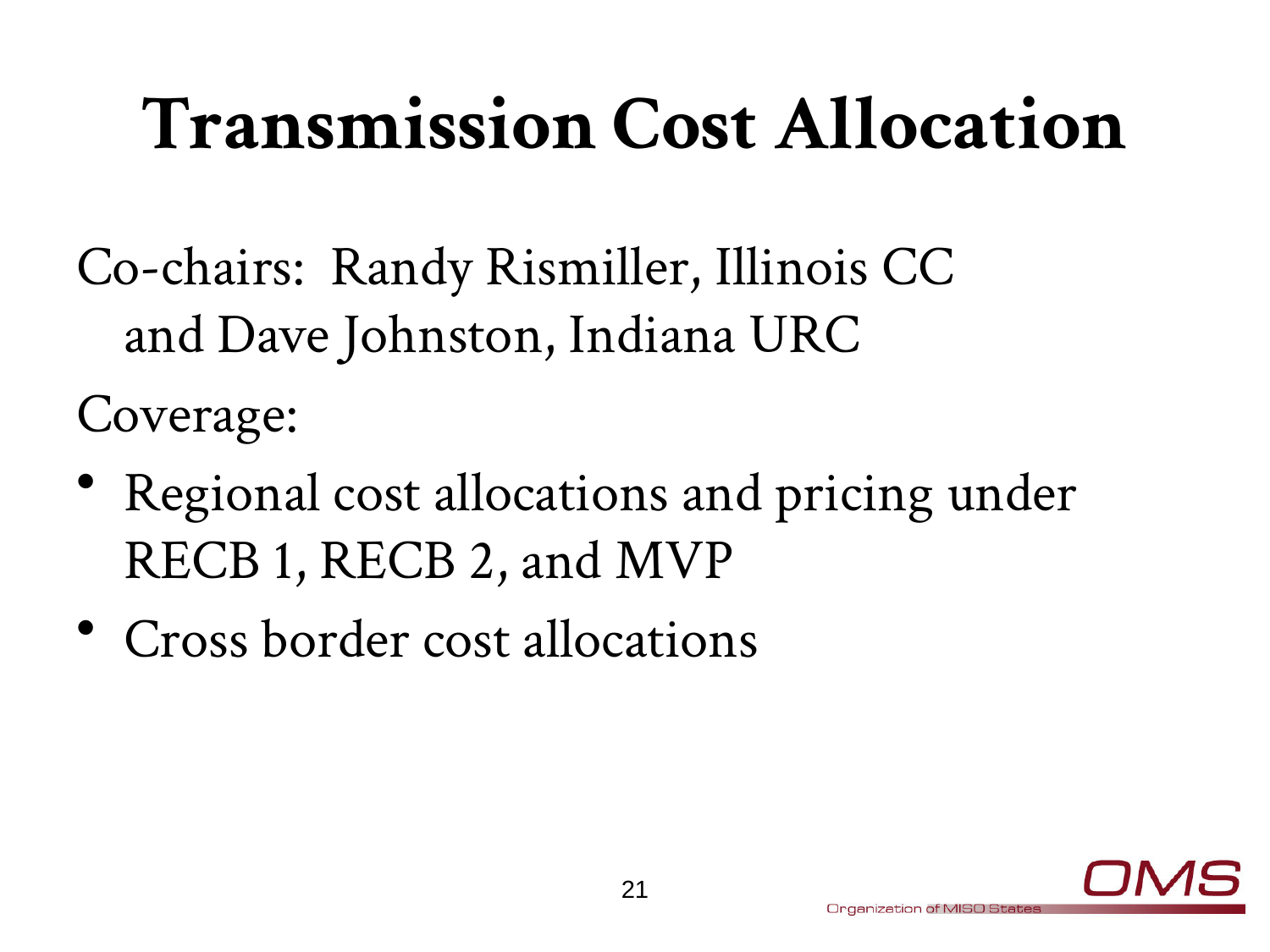

# Transmission Cost Allocation
Co-chairs:  Randy Rismiller, Illinois CC
and Dave Johnston, Indiana URC
Coverage:
Regional cost allocations and pricing under RECB 1, RECB 2, and MVP
Cross border cost allocations
21